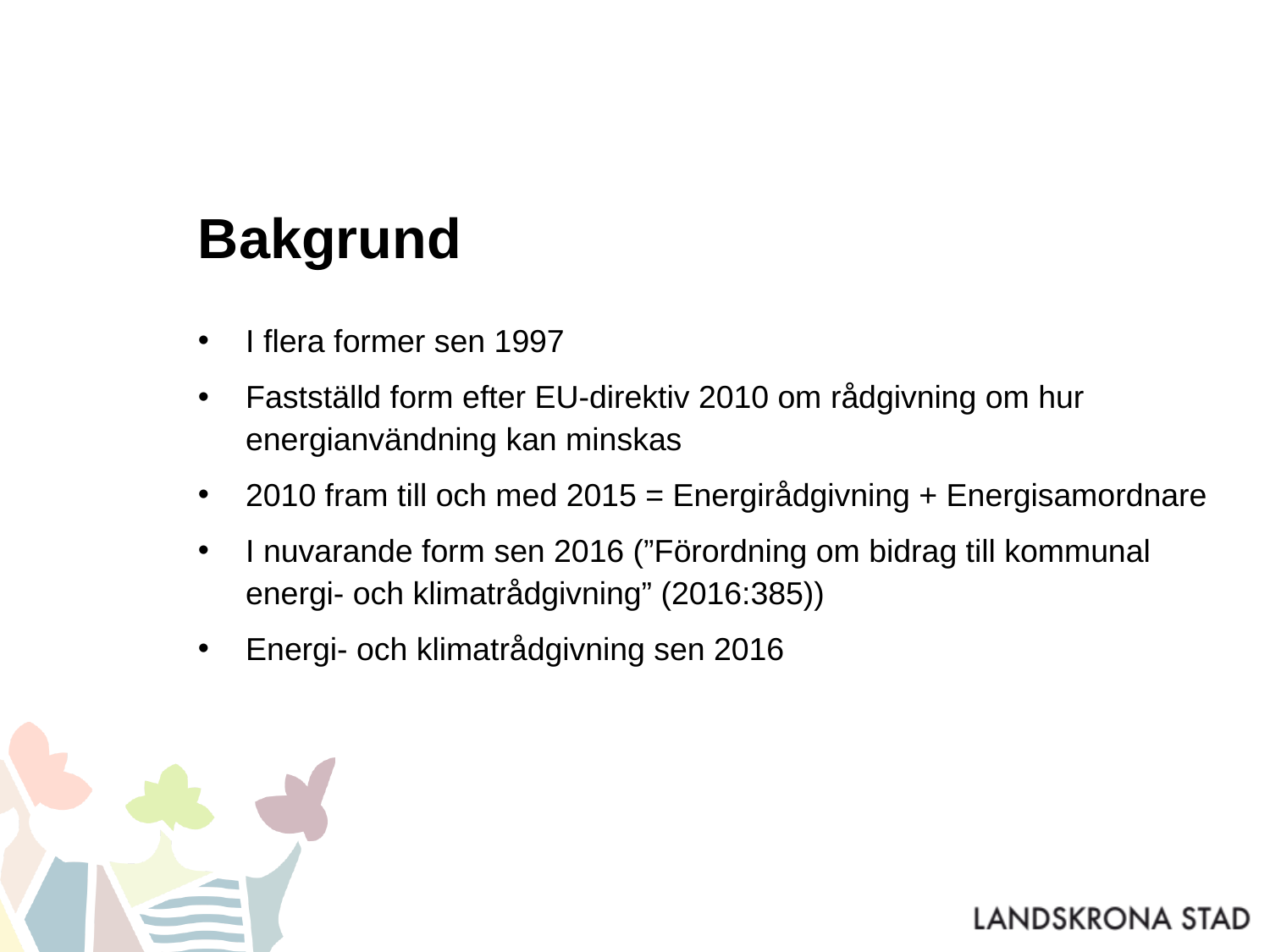

# Bakgrund
I flera former sen 1997
Fastställd form efter EU-direktiv 2010 om rådgivning om hur energianvändning kan minskas
2010 fram till och med 2015 = Energirådgivning + Energisamordnare
I nuvarande form sen 2016 (”Förordning om bidrag till kommunal energi- och klimatrådgivning” (2016:385))
Energi- och klimatrådgivning sen 2016